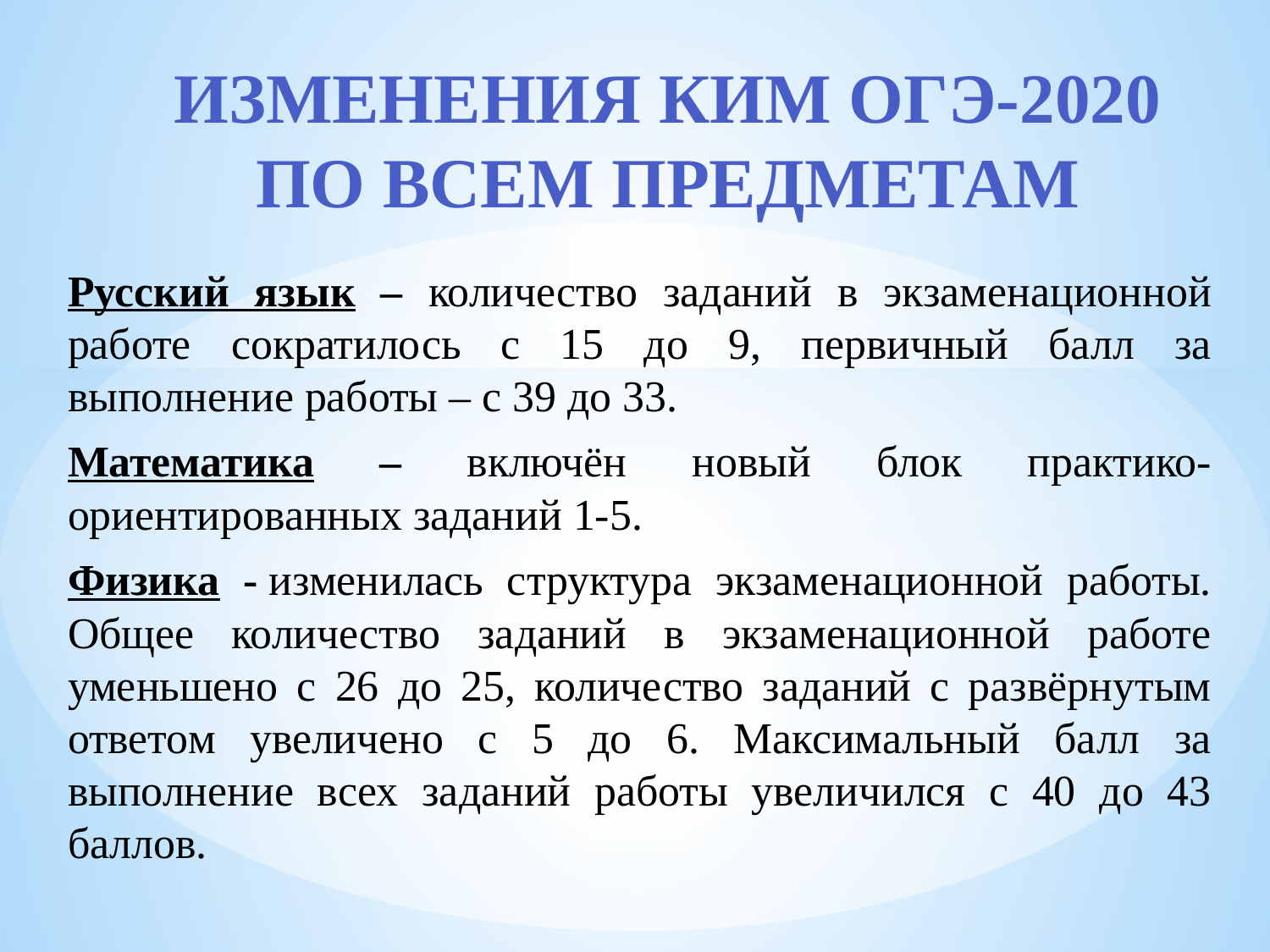

# Изменения КИМ ОГЭ-2020 по всем предметам
Русский язык – количество заданий в экзаменационной работе сократилось с 15 до 9, первичный балл за выполнение работы – с 39 до 33.
Математика – включён новый блок практико-ориентированных заданий 1-5.
Физика - изменилась структура экзаменационной работы. Общее количество заданий в экзаменационной работе уменьшено с 26 до 25, количество заданий с развёрнутым ответом увеличено с 5 до 6. Максимальный балл за выполнение всех заданий работы увеличился с 40 до 43 баллов.